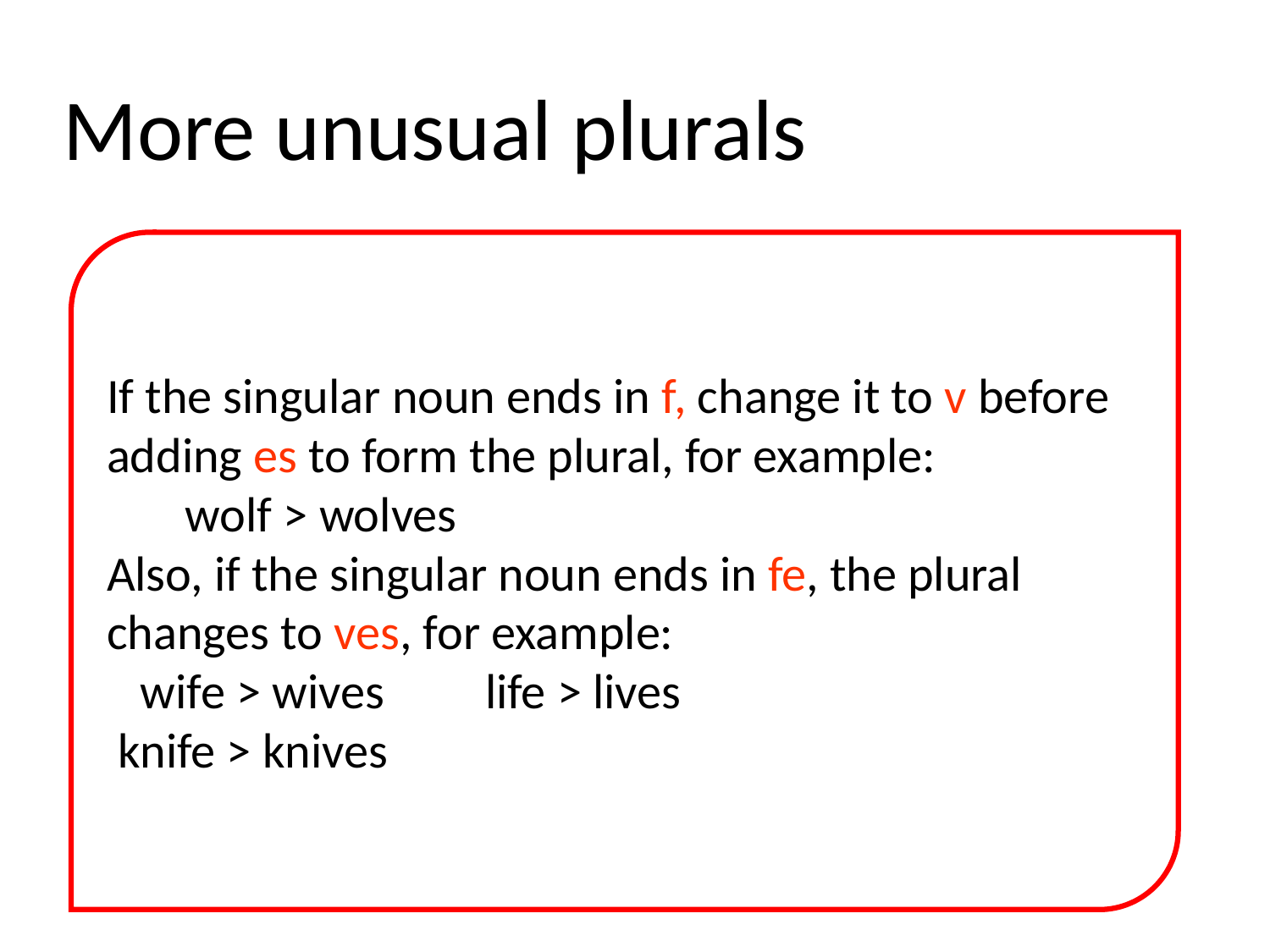

# More unusual plurals
If the singular noun ends in f, change it to v before adding es to form the plural, for example:
       wolf > wolves
Also, if the singular noun ends in fe, the plural changes to ves, for example:
   wife > wives         life > lives                                           knife > knives